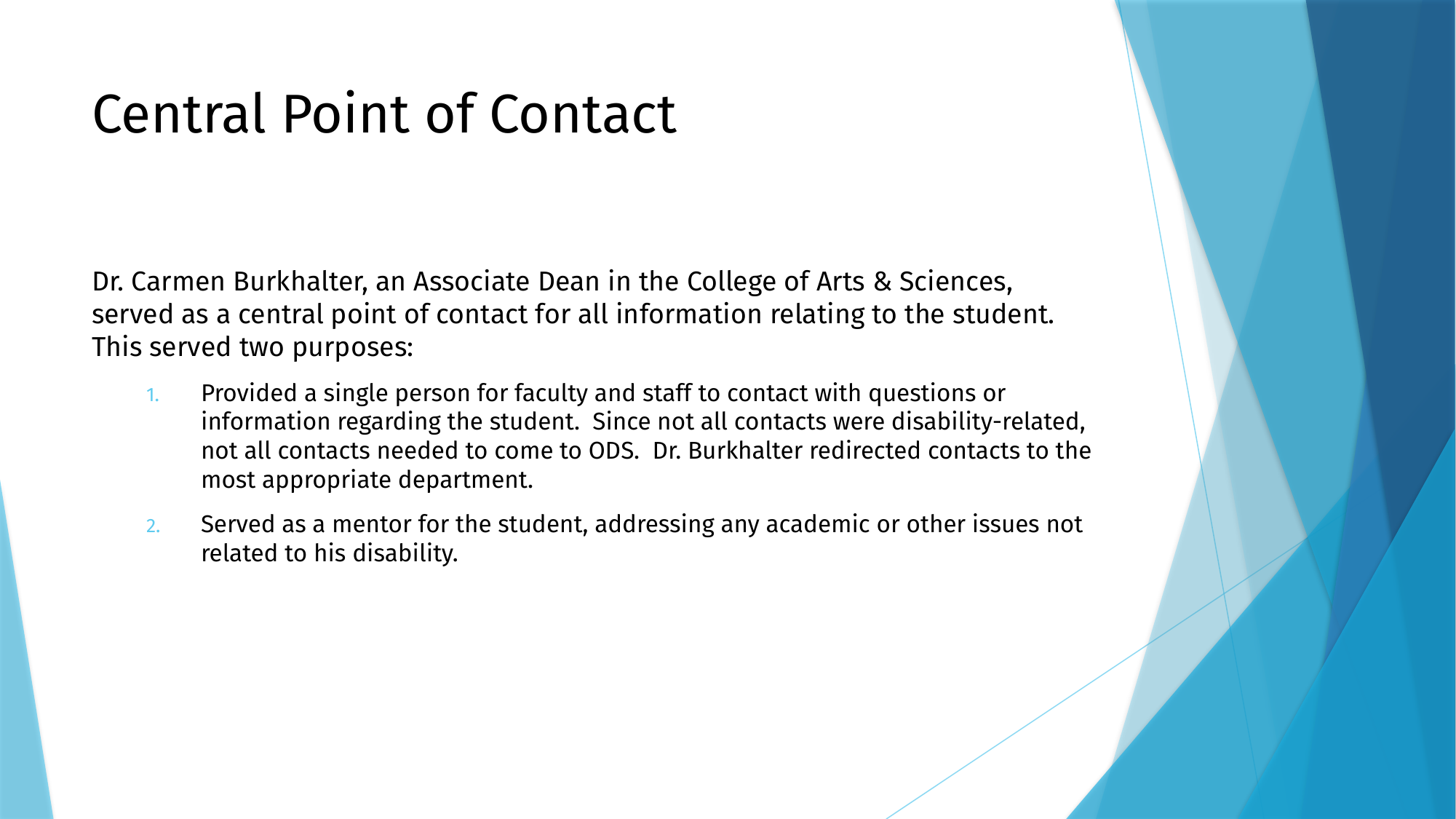

# Central Point of Contact
Dr. Carmen Burkhalter, an Associate Dean in the College of Arts & Sciences, served as a central point of contact for all information relating to the student.  This served two purposes:
Provided a single person for faculty and staff to contact with questions or information regarding the student.  Since not all contacts were disability-related, not all contacts needed to come to ODS.  Dr. Burkhalter redirected contacts to the most appropriate department.
Served as a mentor for the student, addressing any academic or other issues not related to his disability.